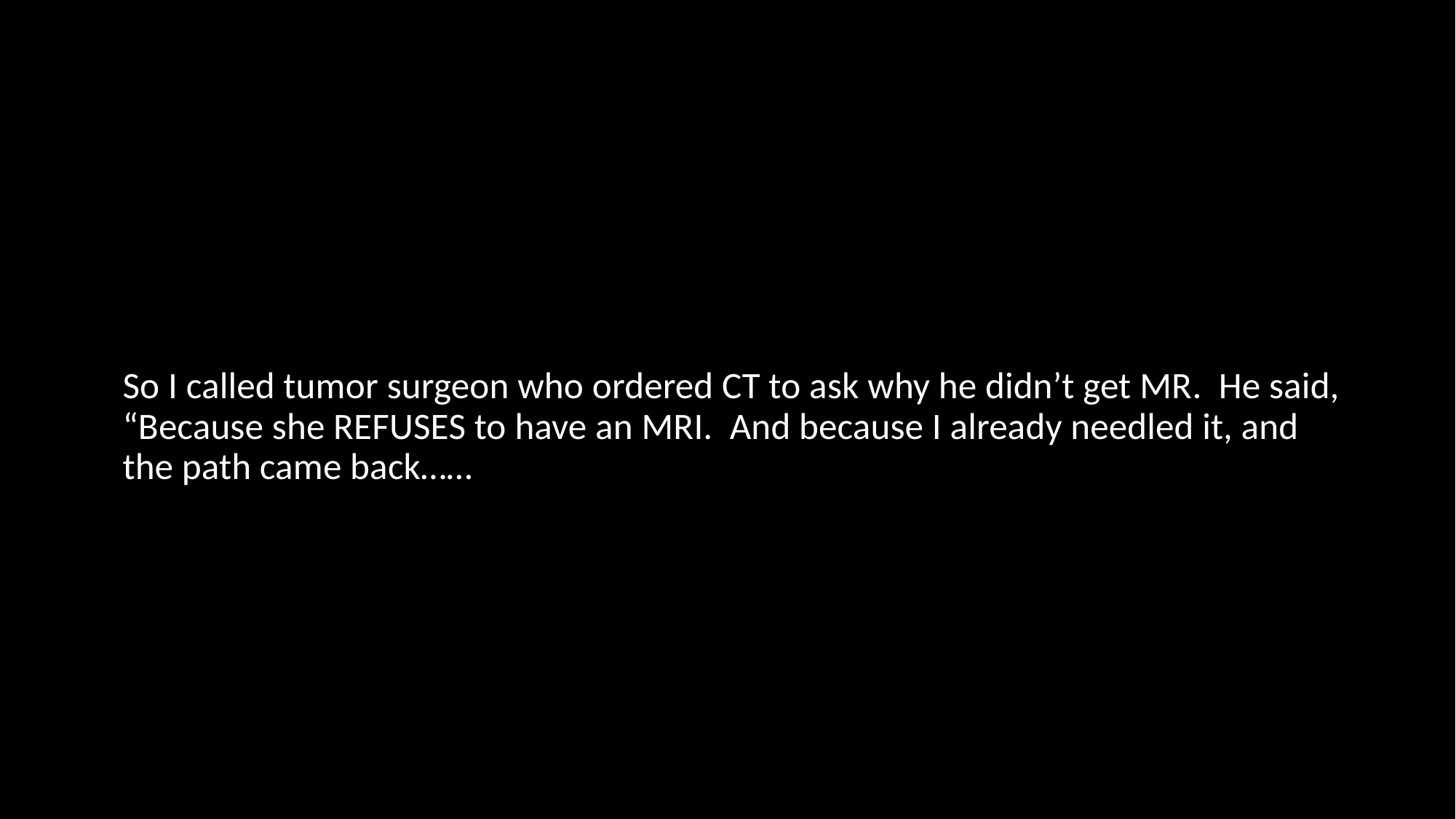

# So I called tumor surgeon who ordered CT to ask why he didn’t get MR.  He said, “Because she REFUSES to have an MRI.  And because I already needled it, and the path came back……